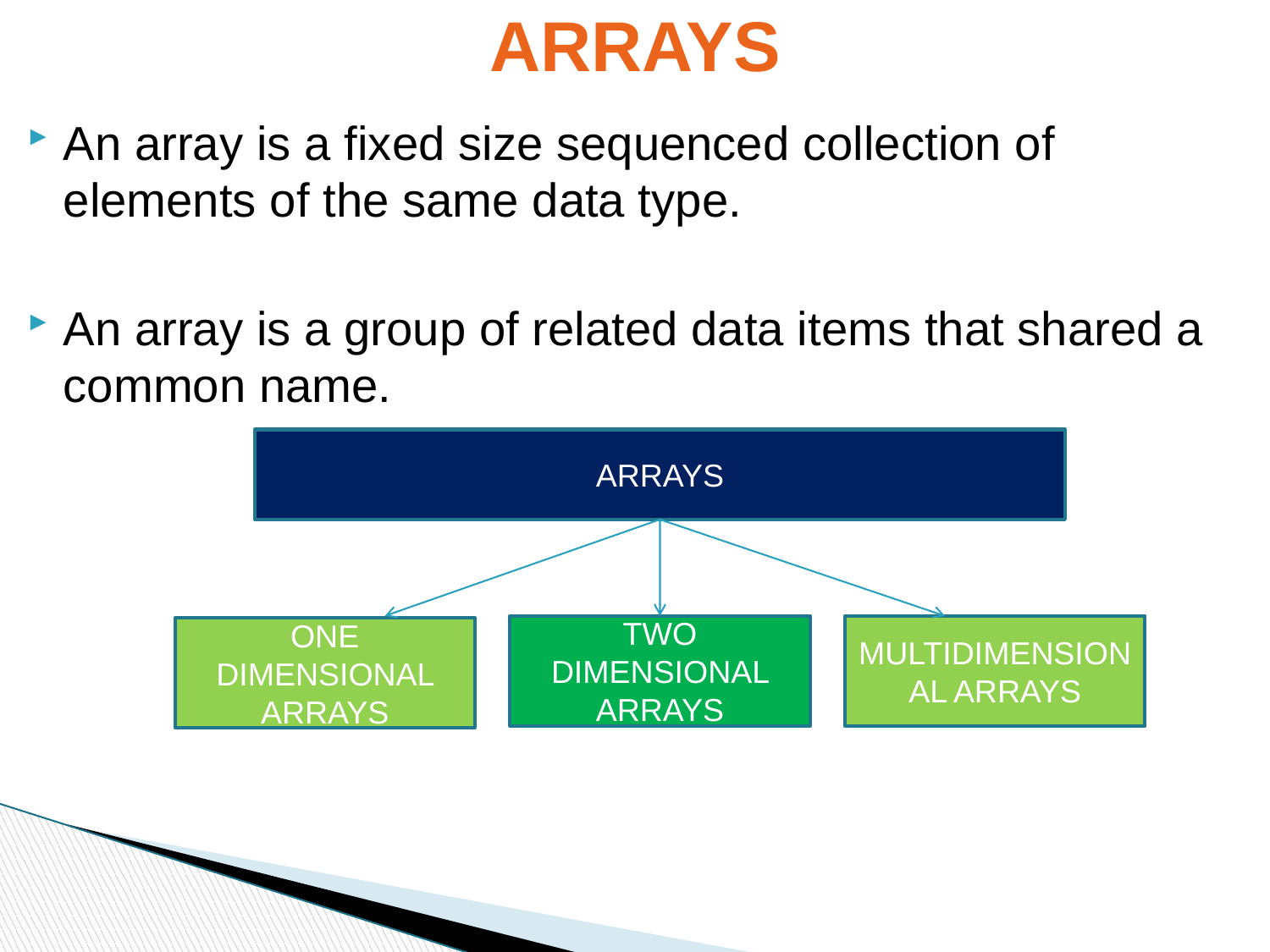

# ARRAYS
An array is a fixed size sequenced collection of elements of the same data type.

An array is a group of related data items that shared a common name.

ARRAYS
TWO DIMENSIONAL ARRAYS
MULTIDIMENSIONAL ARRAYS
ONE DIMENSIONAL ARRAYS